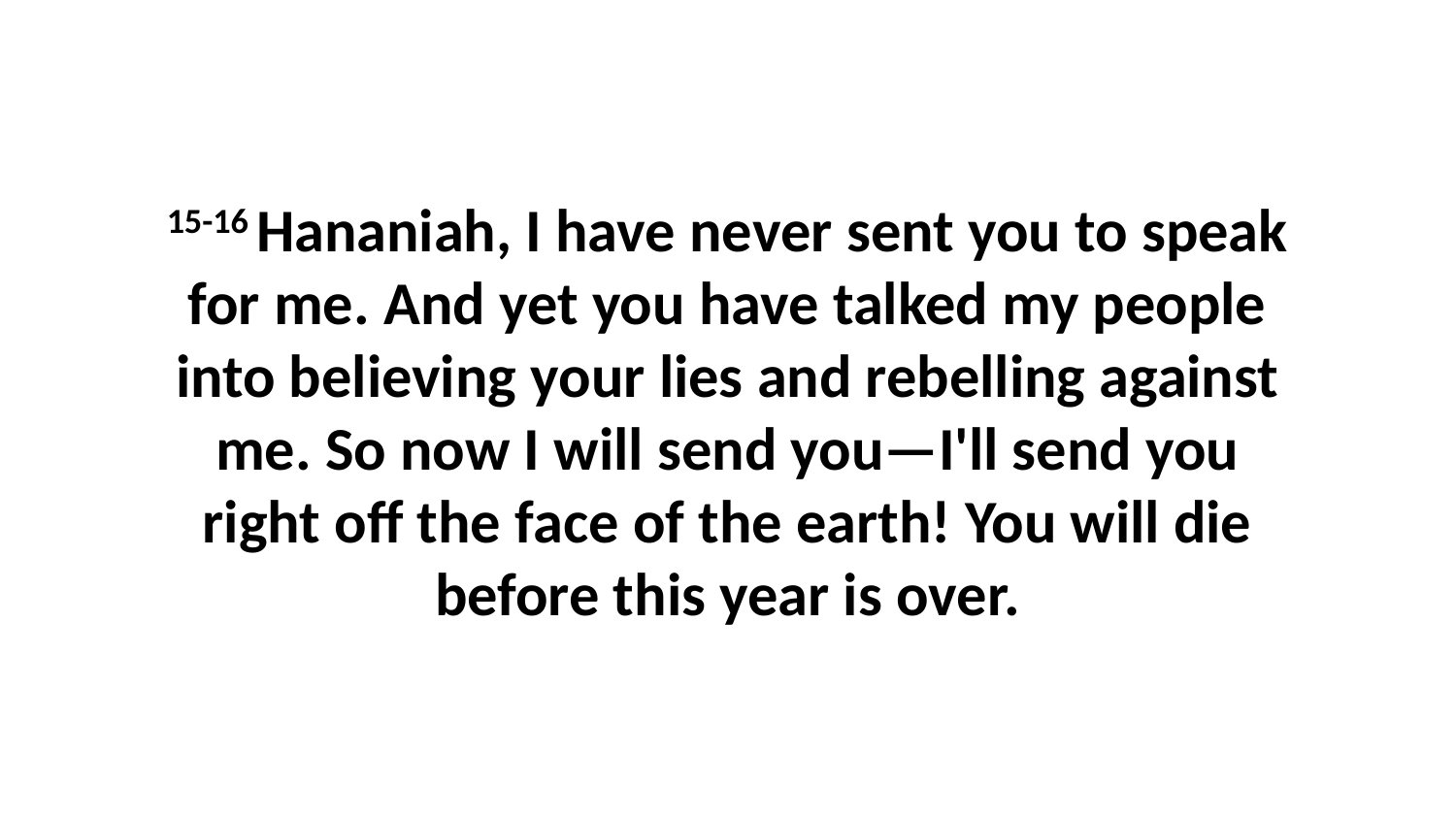

15-16 Hananiah, I have never sent you to speak for me. And yet you have talked my people into believing your lies and rebelling against me. So now I will send you—I'll send you right off the face of the earth! You will die before this year is over.